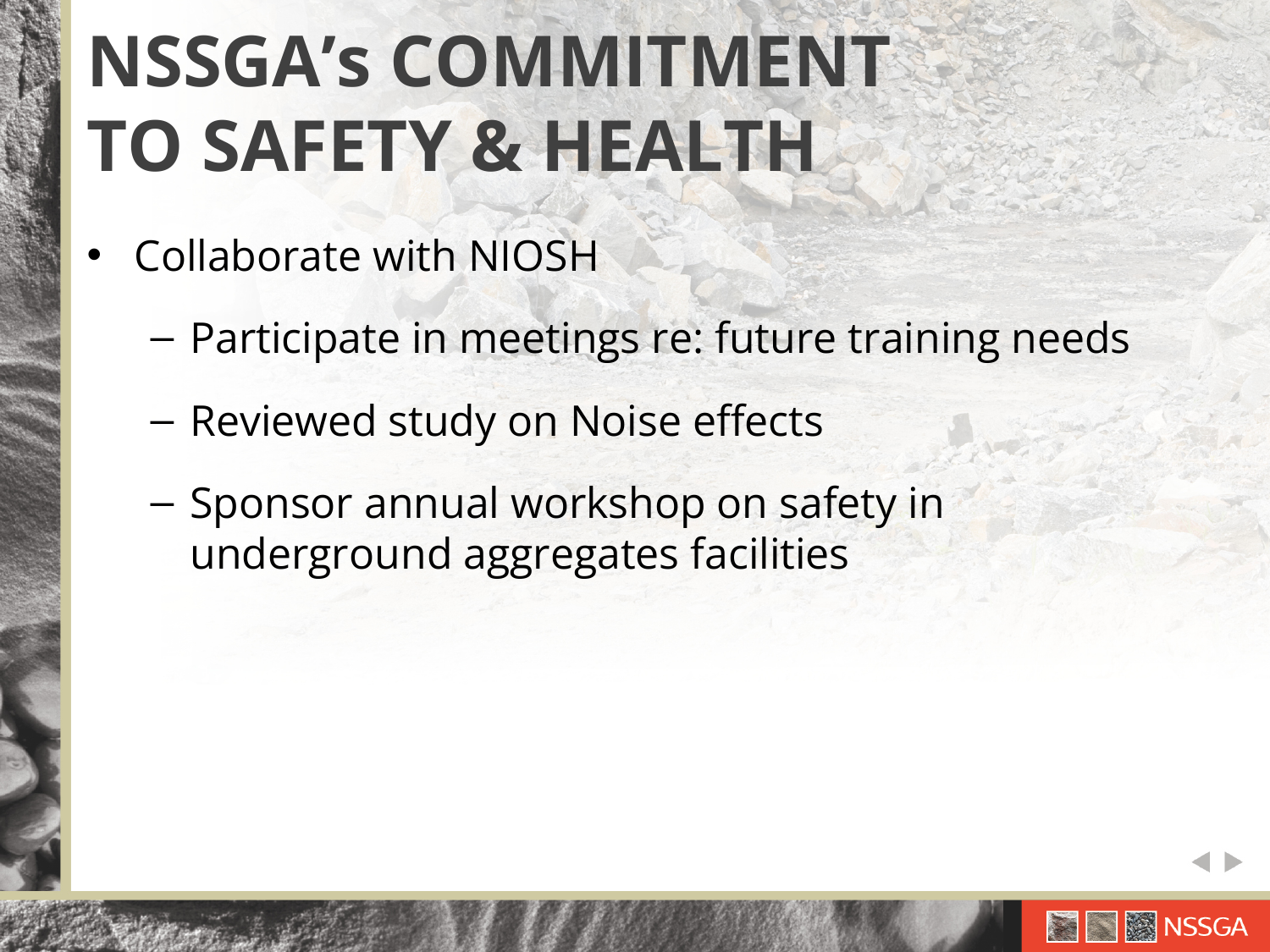

# NSSGA’s COMMITMENT TO SAFETY & HEALTH
Collaborate with NIOSH
Participate in meetings re: future training needs
Reviewed study on Noise effects
Sponsor annual workshop on safety in underground aggregates facilities